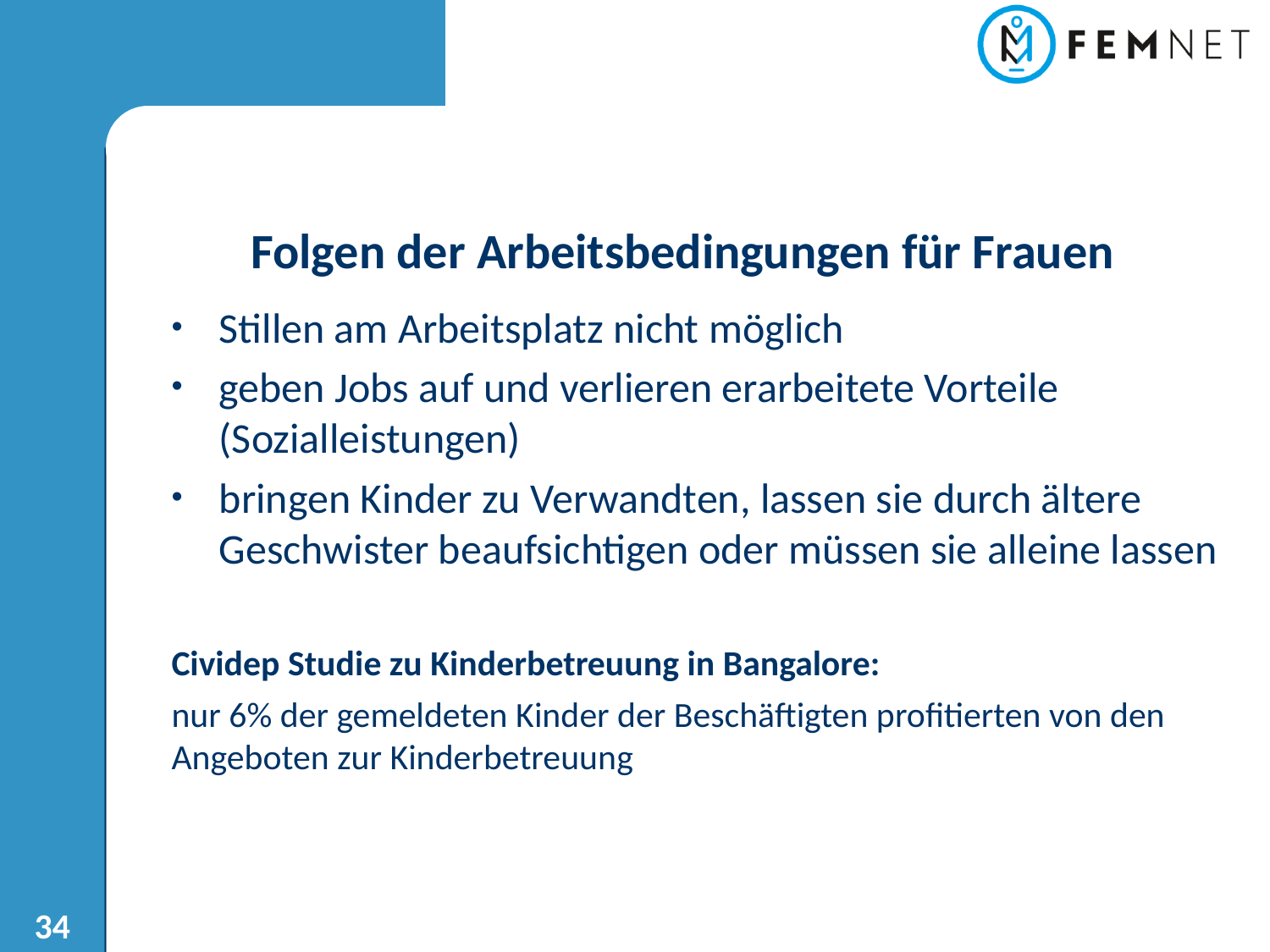

Folgen der Arbeitsbedingungen für Frauen
Stillen am Arbeitsplatz nicht möglich
geben Jobs auf und verlieren erarbeitete Vorteile (Sozialleistungen)
bringen Kinder zu Verwandten, lassen sie durch ältere Geschwister beaufsichtigen oder müssen sie alleine lassen

Cividep Studie zu Kinderbetreuung in Bangalore:
nur 6% der gemeldeten Kinder der Beschäftigten profitierten von den Angeboten zur Kinderbetreuung

34